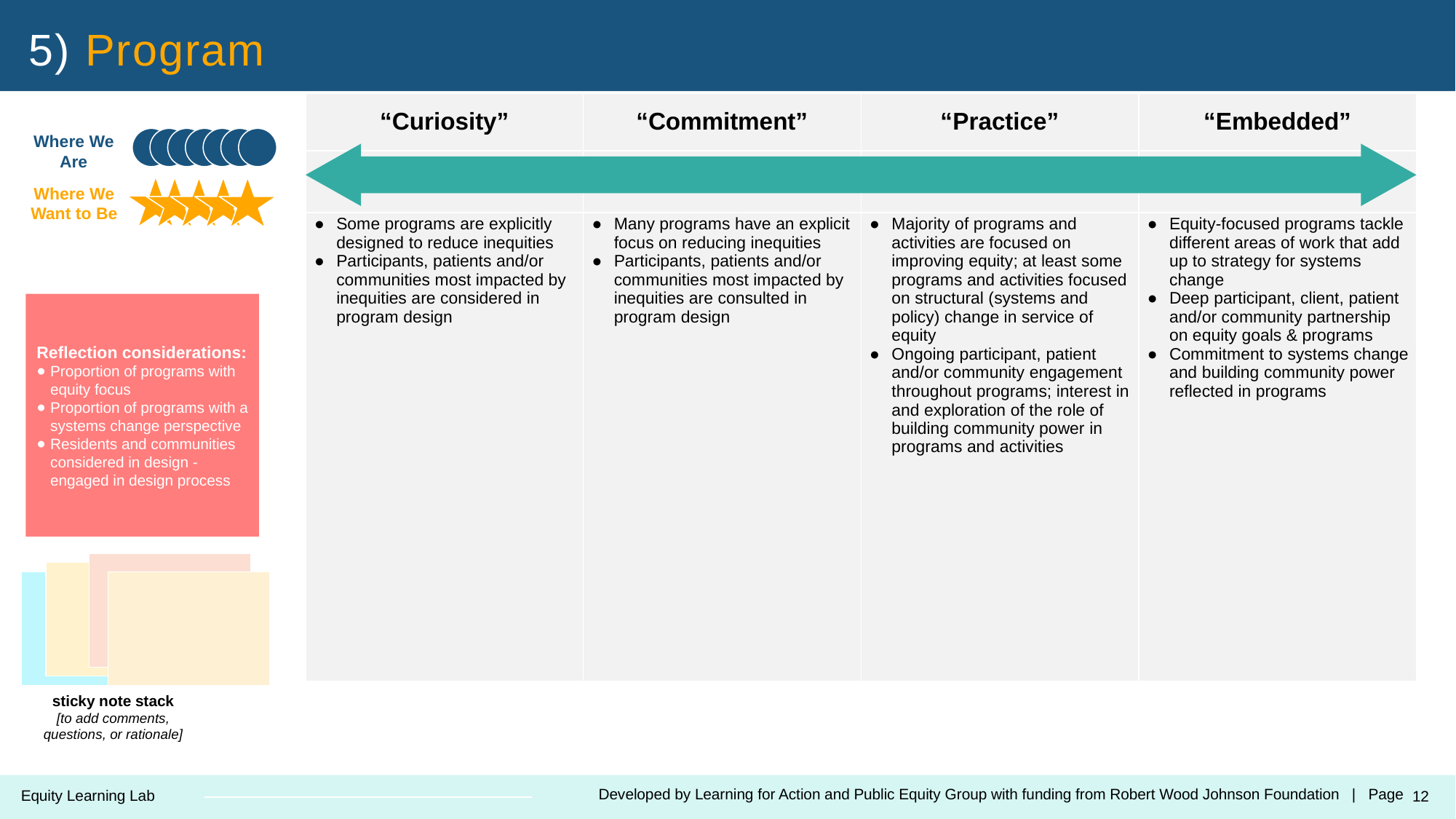

5) Program
| “Curiosity” | “Commitment” | “Practice” | “Embedded” |
| --- | --- | --- | --- |
|  |  |  |  |
| Some programs are explicitly designed to reduce inequities Participants, patients and/or communities most impacted by inequities are considered in program design | Many programs have an explicit focus on reducing inequities Participants, patients and/or communities most impacted by inequities are consulted in program design | Majority of programs and activities are focused on improving equity; at least some programs and activities focused on structural (systems and policy) change in service of equity Ongoing participant, patient and/or community engagement throughout programs; interest in and exploration of the role of building community power in programs and activities | Equity-focused programs tackle different areas of work that add up to strategy for systems change Deep participant, client, patient and/or community partnership on equity goals & programs Commitment to systems change and building community power reflected in programs |
Where We Are

Where We Want to Be

Reflection considerations:
Proportion of programs with equity focus
Proportion of programs with a systems change perspective
Residents and communities considered in design - engaged in design process

sticky note stack
[to add comments, questions, or rationale]
12

Developed by Learning for Action and Public Equity Group with funding from Robert Wood Johnson Foundation   |   Page
Equity Learning Lab